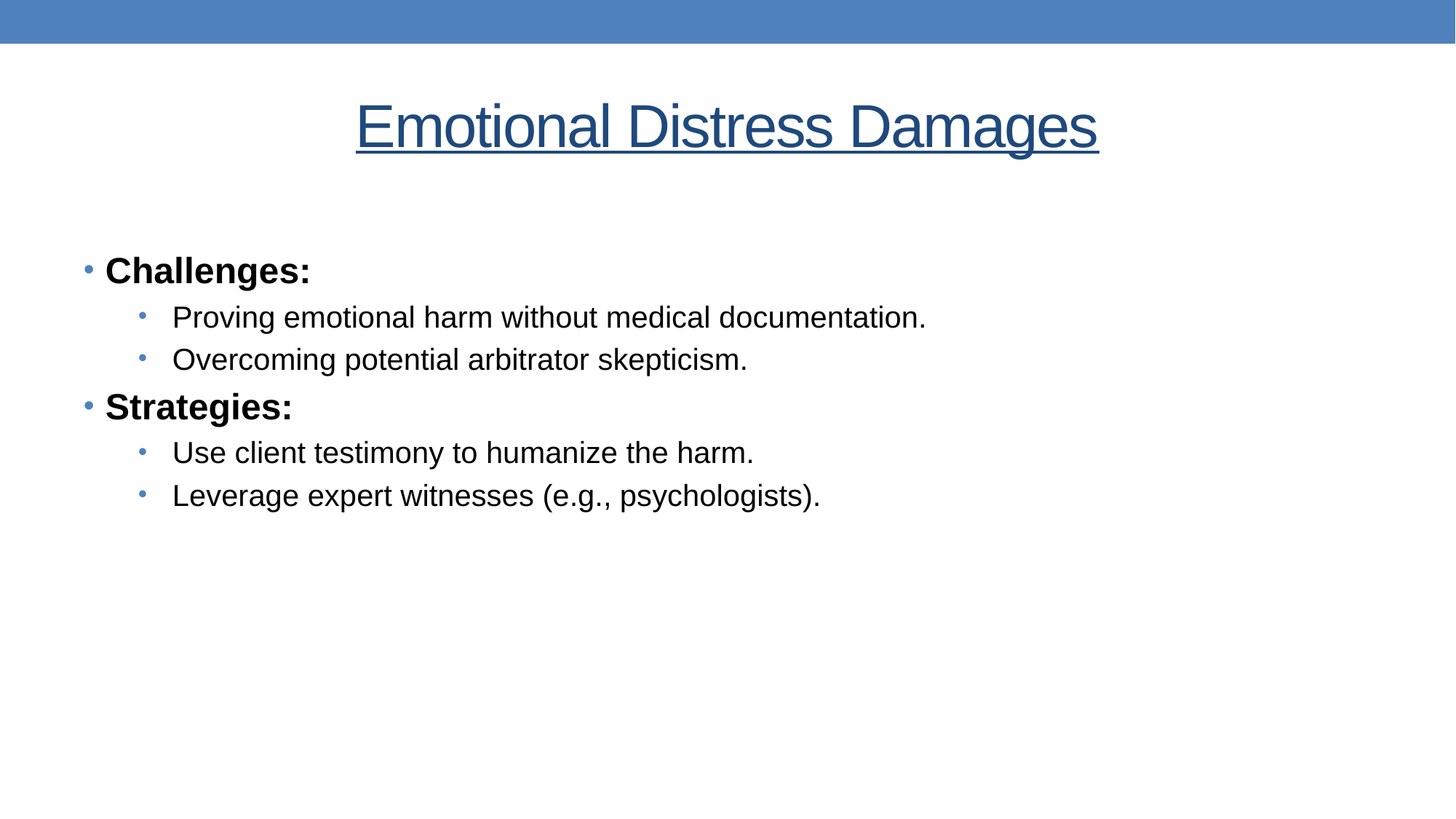

# Emotional Distress Damages

Challenges:
Proving emotional harm without medical documentation.
Overcoming potential arbitrator skepticism.
Strategies:
Use client testimony to humanize the harm.
Leverage expert witnesses (e.g., psychologists).